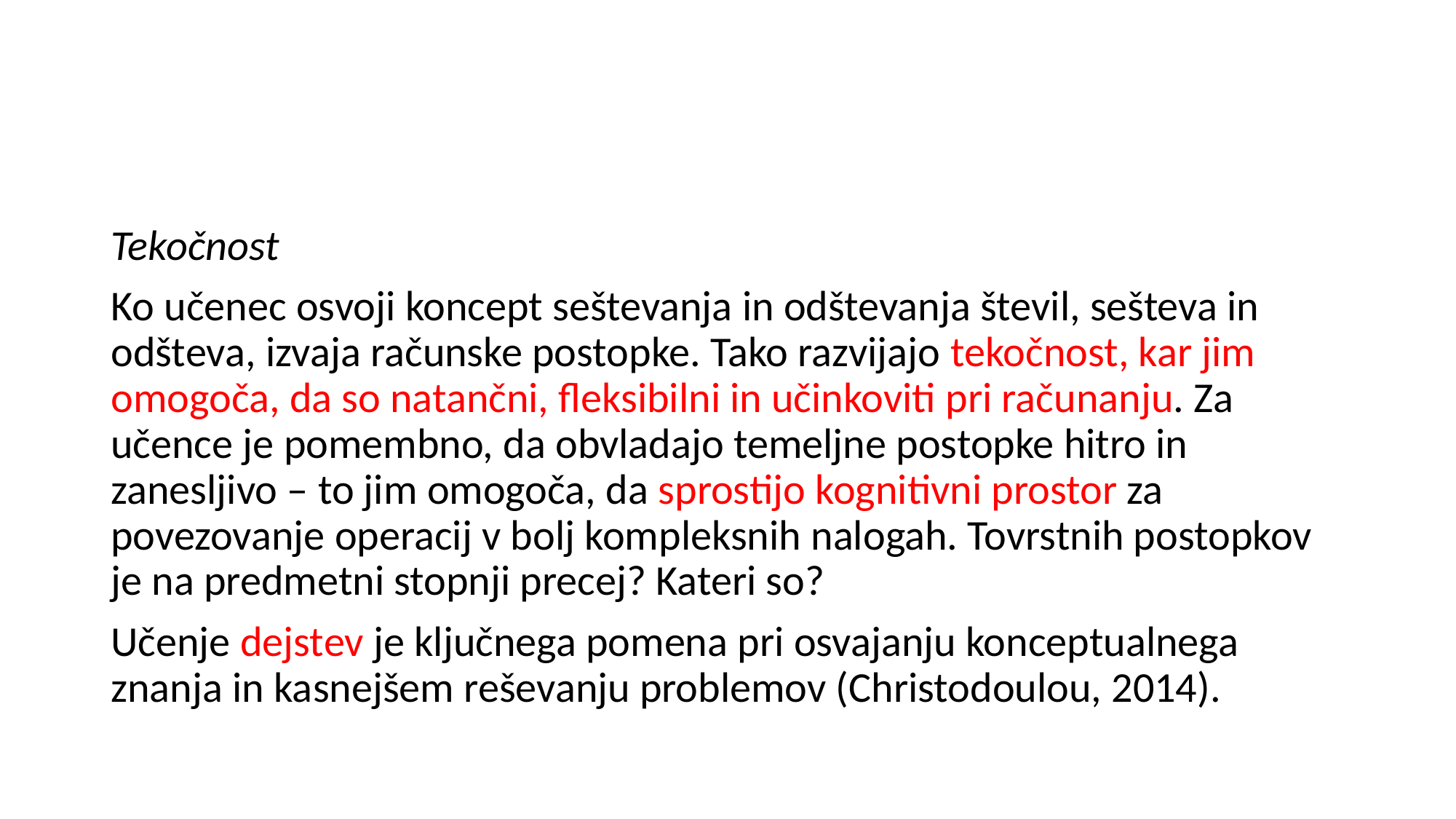

#
Tekočnost
Ko učenec osvoji koncept seštevanja in odštevanja števil, sešteva in odšteva, izvaja računske postopke. Tako razvijajo tekočnost, kar jim omogoča, da so natančni, fleksibilni in učinkoviti pri računanju. Za učence je pomembno, da obvladajo temeljne postopke hitro in zanesljivo – to jim omogoča, da sprostijo kognitivni prostor za povezovanje operacij v bolj kompleksnih nalogah. Tovrstnih postopkov je na predmetni stopnji precej? Kateri so?
Učenje dejstev je ključnega pomena pri osvajanju konceptualnega znanja in kasnejšem reševanju problemov (Christodoulou, 2014).